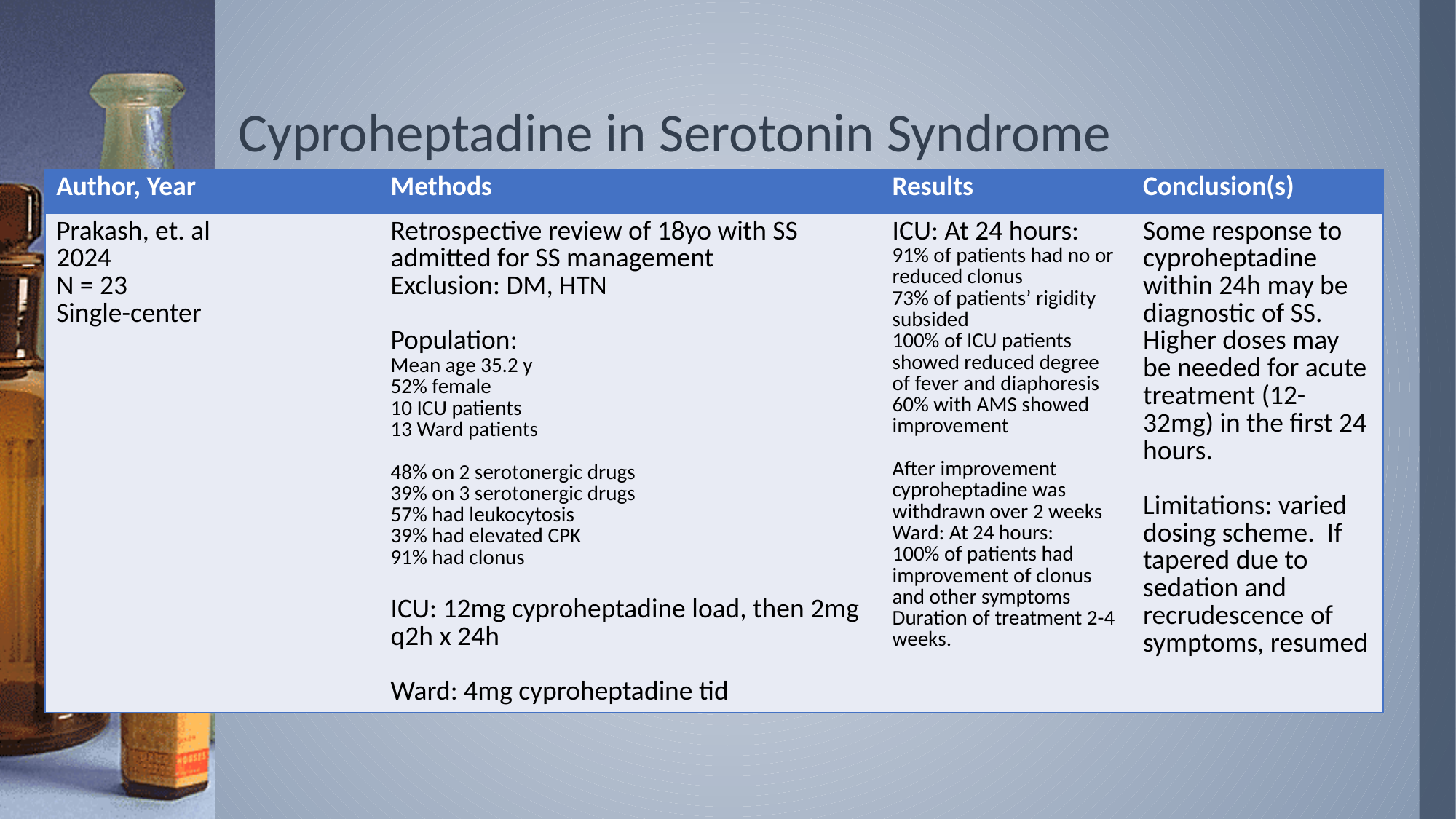

# Cyproheptadine in Serotonin Syndrome
| Author, Year | Methods | Results | Conclusion(s) |
| --- | --- | --- | --- |
| Prakash, et. al 2024 N = 23 Single-center | Retrospective review of 18yo with SS admitted for SS management Exclusion: DM, HTN Population: Mean age 35.2 y 52% female 10 ICU patients 13 Ward patients 48% on 2 serotonergic drugs 39% on 3 serotonergic drugs 57% had leukocytosis 39% had elevated CPK 91% had clonus ICU: 12mg cyproheptadine load, then 2mg q2h x 24h Ward: 4mg cyproheptadine tid | ICU: At 24 hours: 91% of patients had no or reduced clonus 73% of patients’ rigidity subsided 100% of ICU patients showed reduced degree of fever and diaphoresis 60% with AMS showed improvement After improvement cyproheptadine was withdrawn over 2 weeks Ward: At 24 hours: 100% of patients had improvement of clonus and other symptoms Duration of treatment 2-4 weeks. | Some response to cyproheptadine within 24h may be diagnostic of SS. Higher doses may be needed for acute treatment (12-32mg) in the first 24 hours. Limitations: varied dosing scheme. If tapered due to sedation and recrudescence of symptoms, resumed |